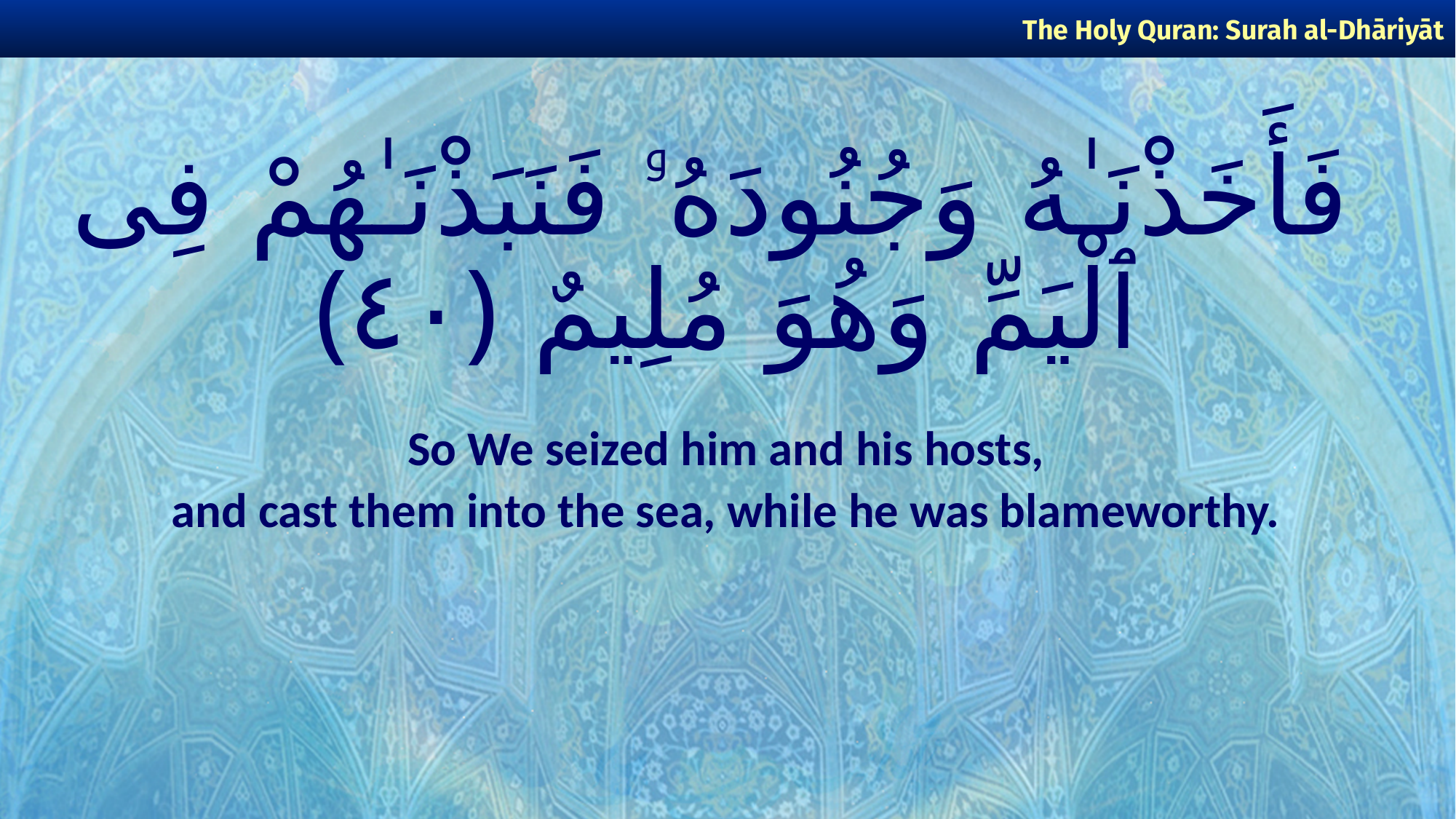

The Holy Quran: Surah al-Dhāriyāt
# فَأَخَذْنَـٰهُ وَجُنُودَهُۥ فَنَبَذْنَـٰهُمْ فِى ٱلْيَمِّ وَهُوَ مُلِيمٌ ﴿٤٠﴾
So We seized him and his hosts,
and cast them into the sea, while he was blameworthy.